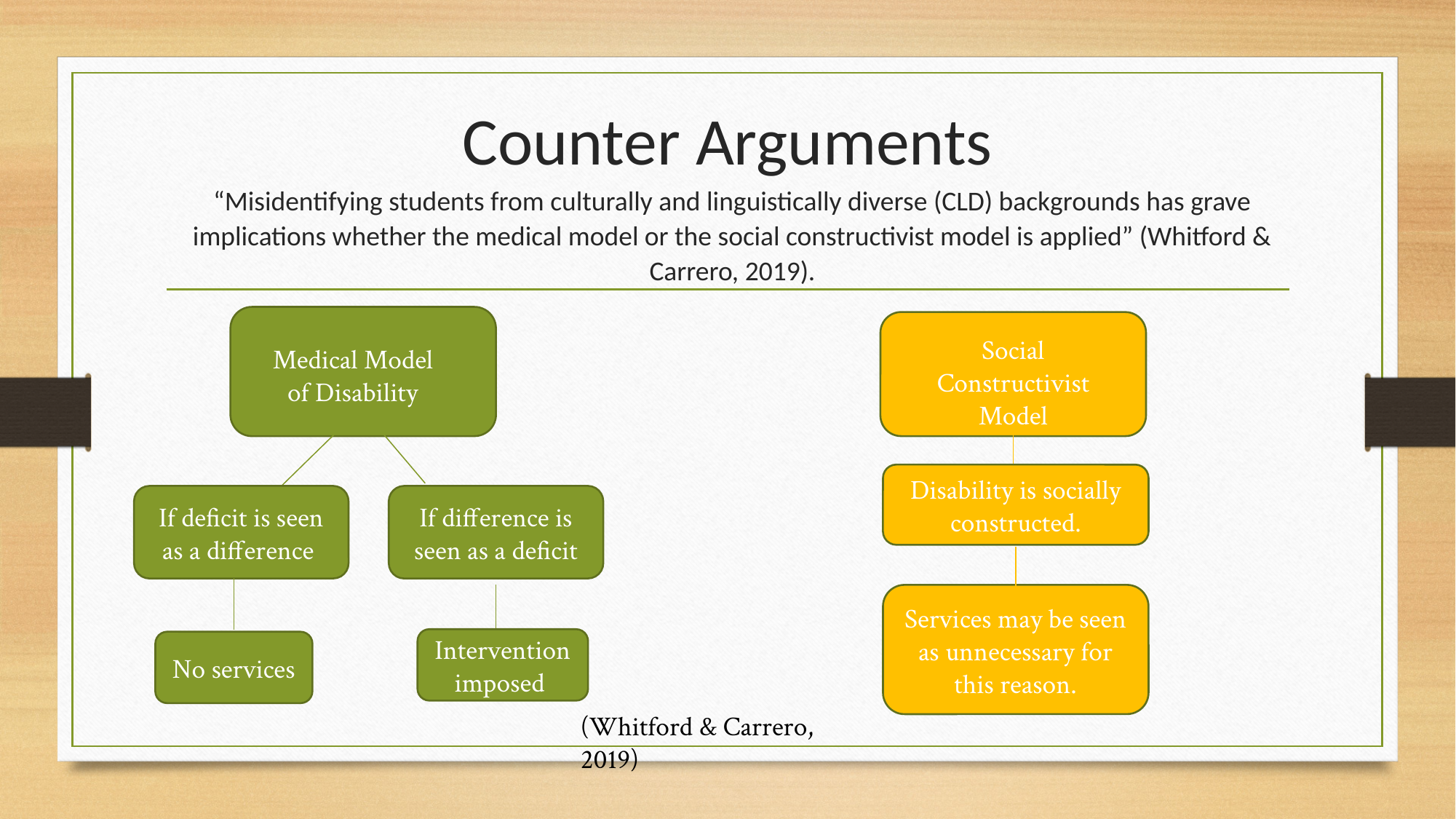

# Counter Arguments
“Misidentifying students from culturally and linguistically diverse (CLD) backgrounds has grave implications whether the medical model or the social constructivist model is applied” (Whitford & Carrero, 2019).

Social Constructivist Model
Medical Model of Disability
Disability is socially constructed.
If deficit is seen as a difference
If difference is seen as a deficit
Services may be seen as unnecessary for this reason.
Intervention imposed
No services
(Whitford & Carrero, 2019)